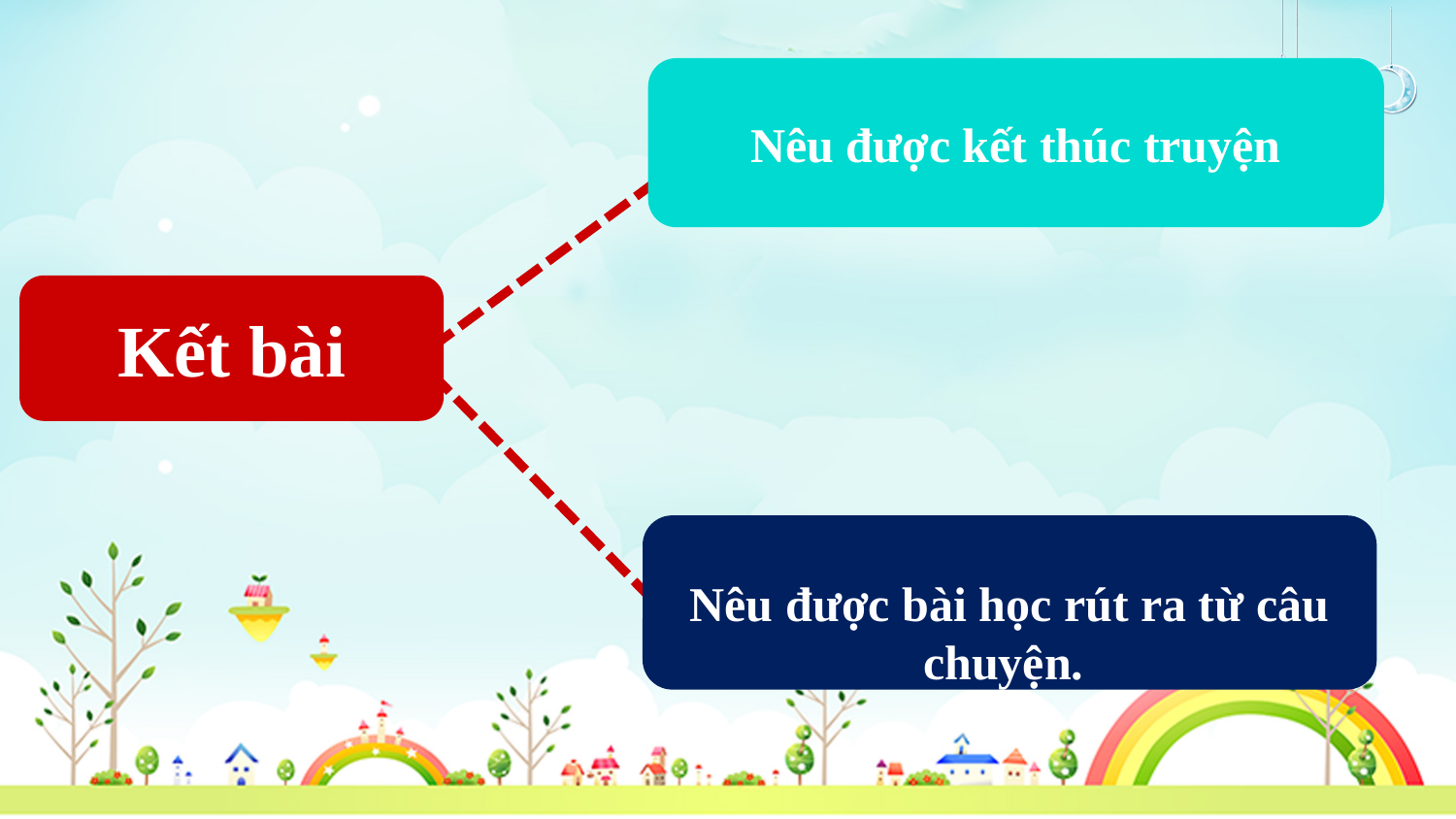

Nêu được kết thúc truyện
Kết bài

Nêu được bài học rút ra từ câu chuyện.